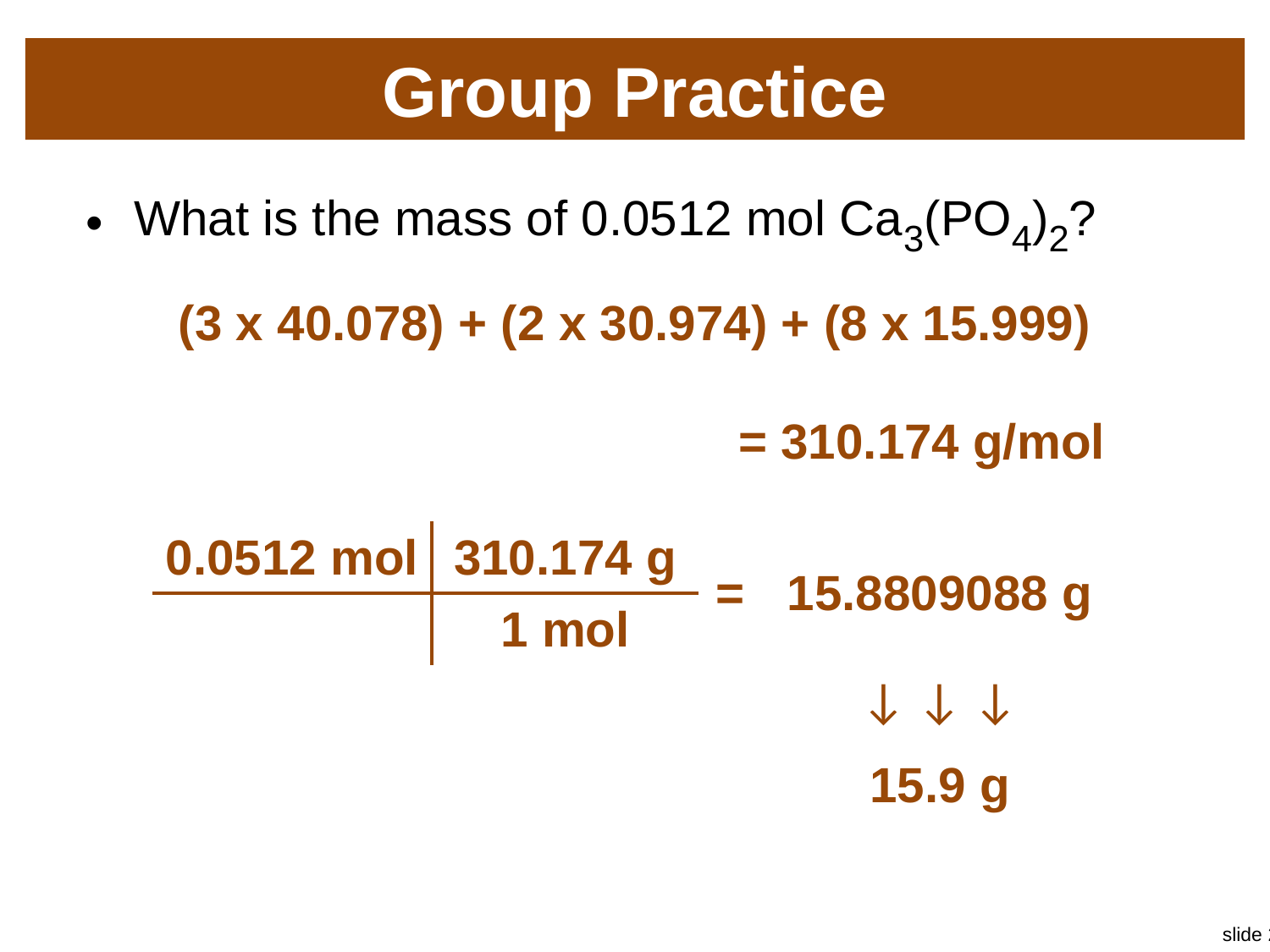

# Group Practice
What is the mass of 0.0512 mol Ca3(PO4)2?
(3 x 40.078) + (2 x 30.974) + (8 x 15.999)
= 310.174 g/mol
| 0.0512 mol | 310.174 g | = | 15.8809088 g |
| --- | --- | --- | --- |
|  | 1 mol |  |  |
|  |  |  | ↓ ↓ ↓ |
|  |  |  | 15.9 g |